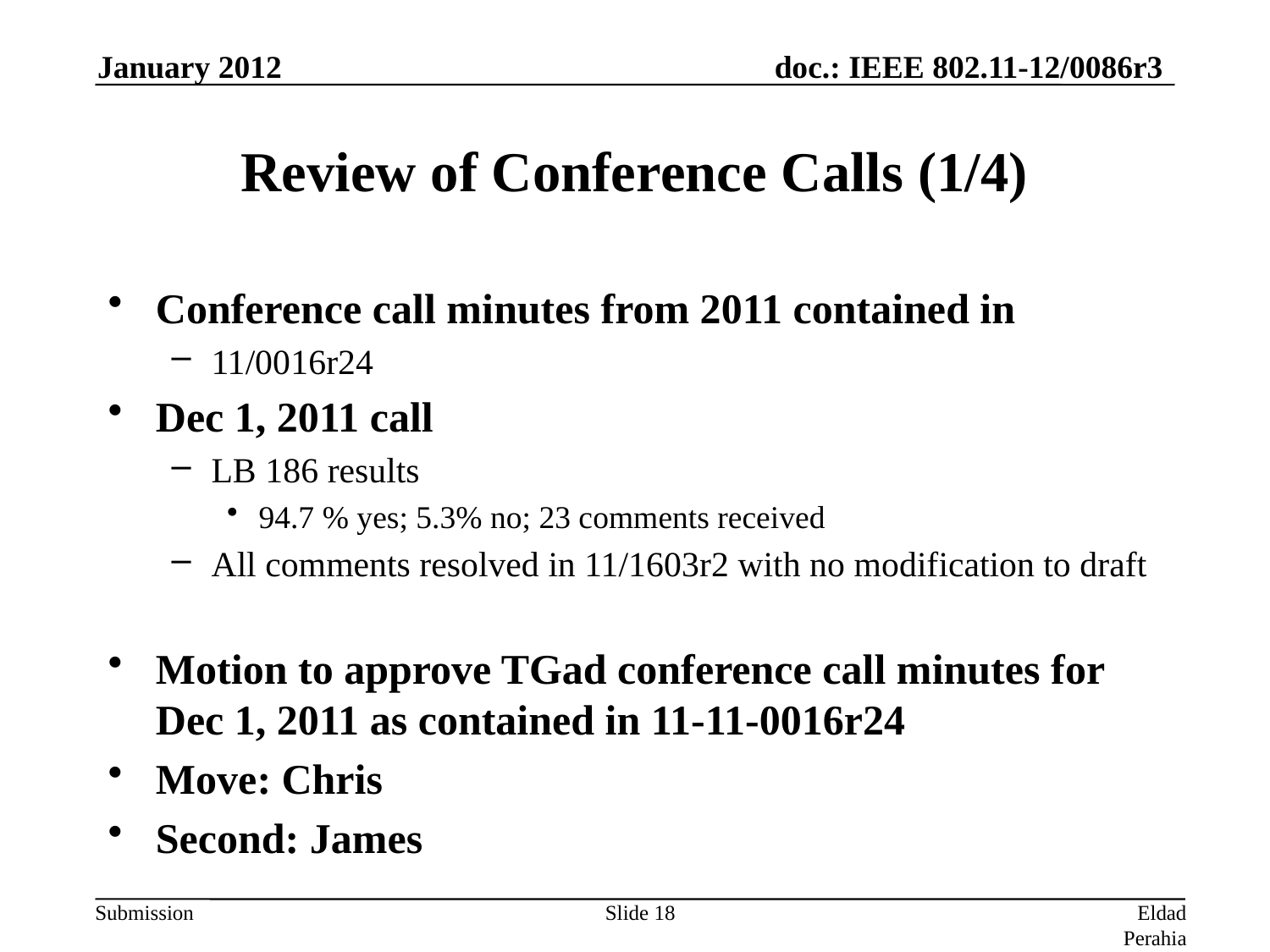

January 2012
# Review of Conference Calls (1/4)
Conference call minutes from 2011 contained in
11/0016r24
Dec 1, 2011 call
LB 186 results
94.7 % yes; 5.3% no; 23 comments received
All comments resolved in 11/1603r2 with no modification to draft

Motion to approve TGad conference call minutes for Dec 1, 2011 as contained in 11-11-0016r24
Move: Chris
Second: James

Slide 18
Eldad Perahia, Intel Corporation